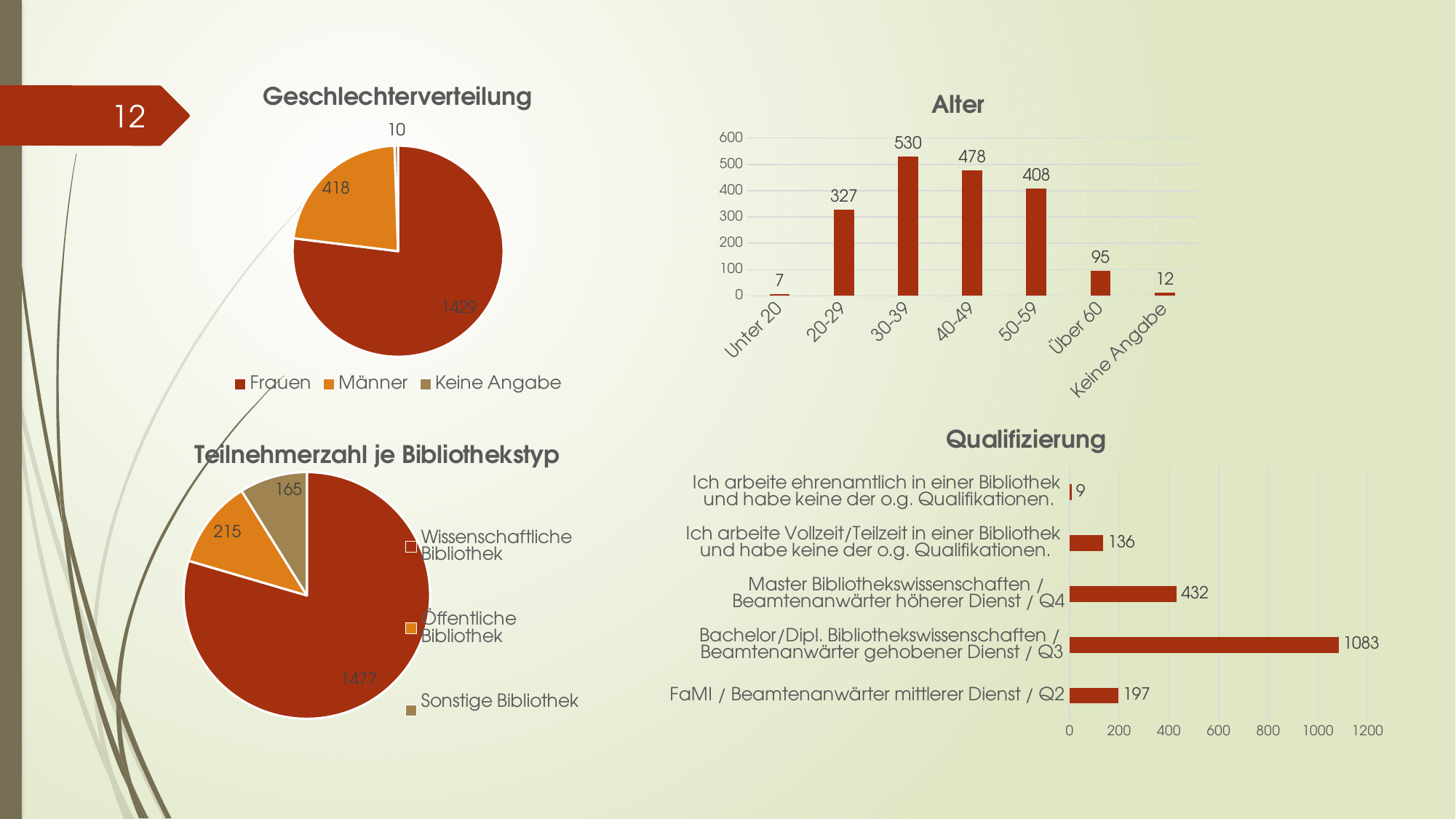

### Chart: Geschlechterverteilung

| Category |  |
|---|---|
| Frauen | 1429.0 |
| Männer | 418.0 |
| Keine Angabe | 10.0 |

### Chart: Alter

| Category | Gesamt |
|---|---|
| Unter 20 | 7.0 |
| 20-29 | 327.0 |
| 30-39 | 530.0 |
| 40-49 | 478.0 |
| 50-59 | 408.0 |
| Über 60 | 95.0 |
| Keine Angabe | 12.0 |
12

### Chart: Qualifizierung

| Category | Gesamt |
|---|---|
| FaMI / Beamtenanwärter mittlerer Dienst / Q2 | 197.0 |
| Bachelor/Dipl. Bibliothekswissenschaften /
Beamtenanwärter gehobener Dienst / Q3 | 1083.0 |
| Master Bibliothekswissenschaften /
 Beamtenanwärter höherer Dienst / Q4 | 432.0 |
| Ich arbeite Vollzeit/Teilzeit in einer Bibliothek
und habe keine der o.g. Qualifikationen. | 136.0 |
| Ich arbeite ehrenamtlich in einer Bibliothek
und habe keine der o.g. Qualifikationen. | 9.0 |

### Chart: Teilnehmerzahl je Bibliothekstyp

| Category |  |
|---|---|
| Wissenschaftliche Bibliothek | 1477.0 |
| Öffentliche Bibliothek | 215.0 |
| Sonstige Bibliothek | 165.0 |